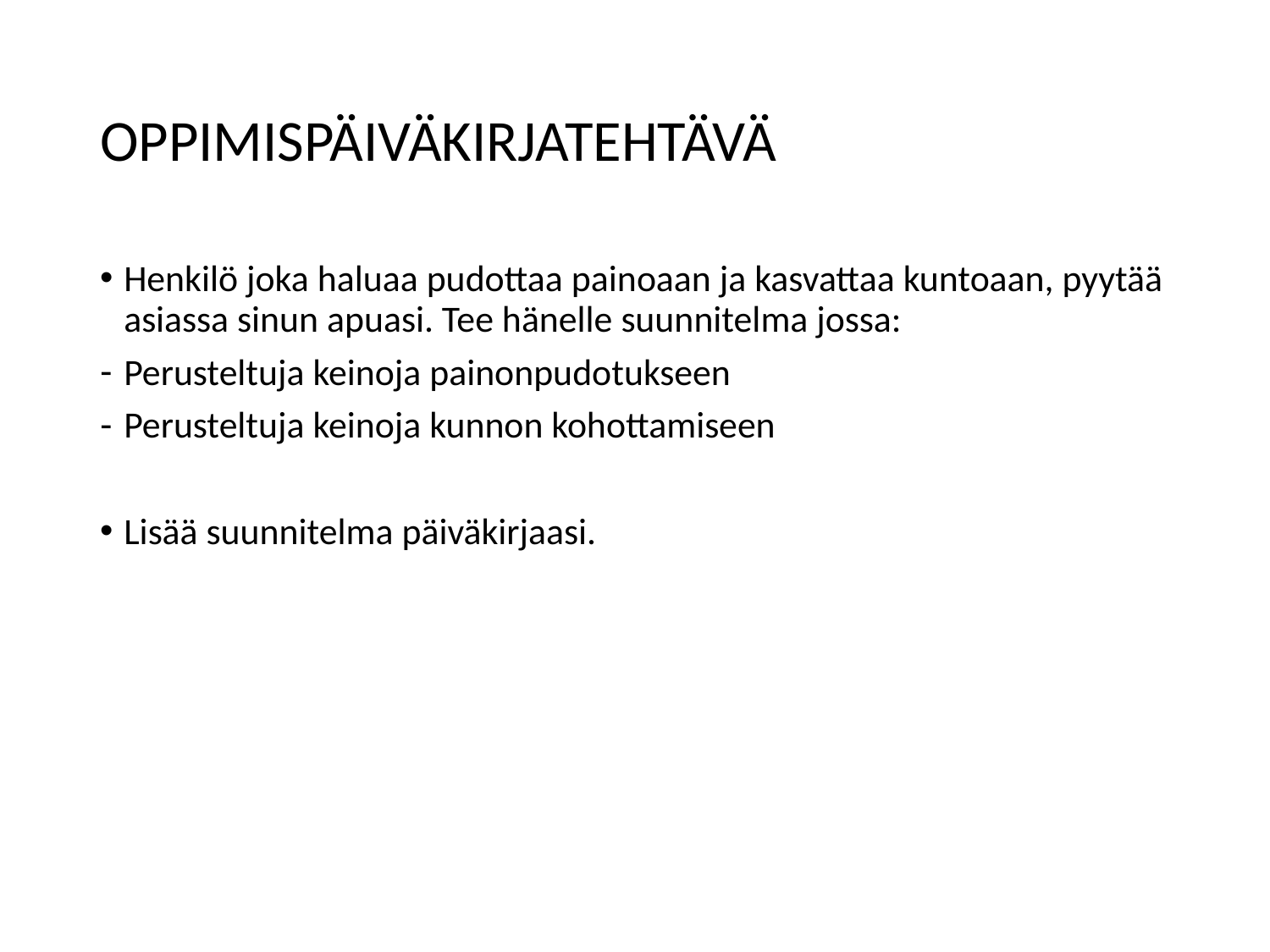

# OPPIMISPÄIVÄKIRJATEHTÄVÄ
Henkilö joka haluaa pudottaa painoaan ja kasvattaa kuntoaan, pyytää asiassa sinun apuasi. Tee hänelle suunnitelma jossa:
Perusteltuja keinoja painonpudotukseen
Perusteltuja keinoja kunnon kohottamiseen

Lisää suunnitelma päiväkirjaasi.